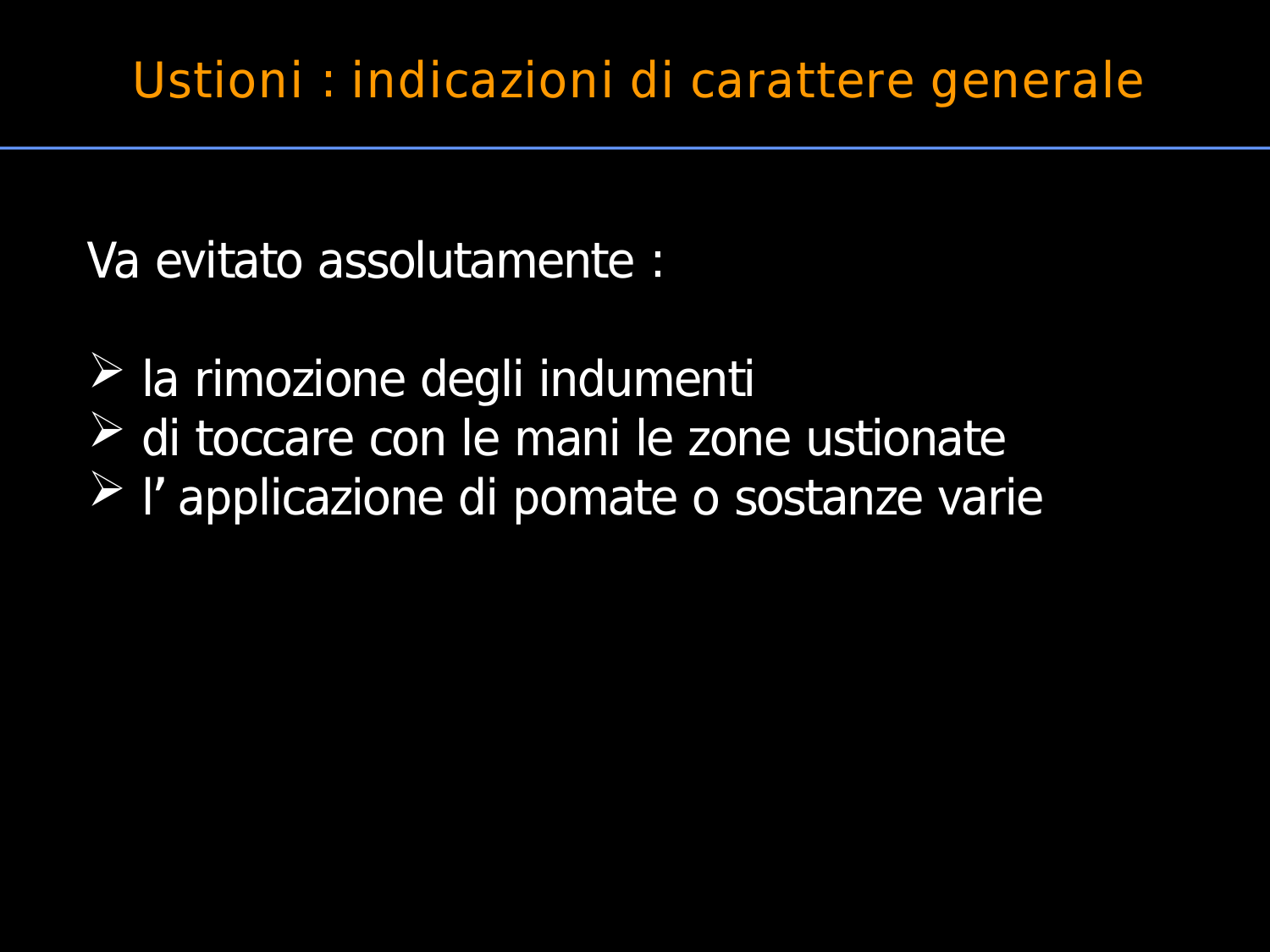

Ustioni : indicazioni di carattere generale

Va evitato assolutamente :

 la rimozione degli indumenti
 di toccare con le mani le zone ustionate
 l’ applicazione di pomate o sostanze varie

#